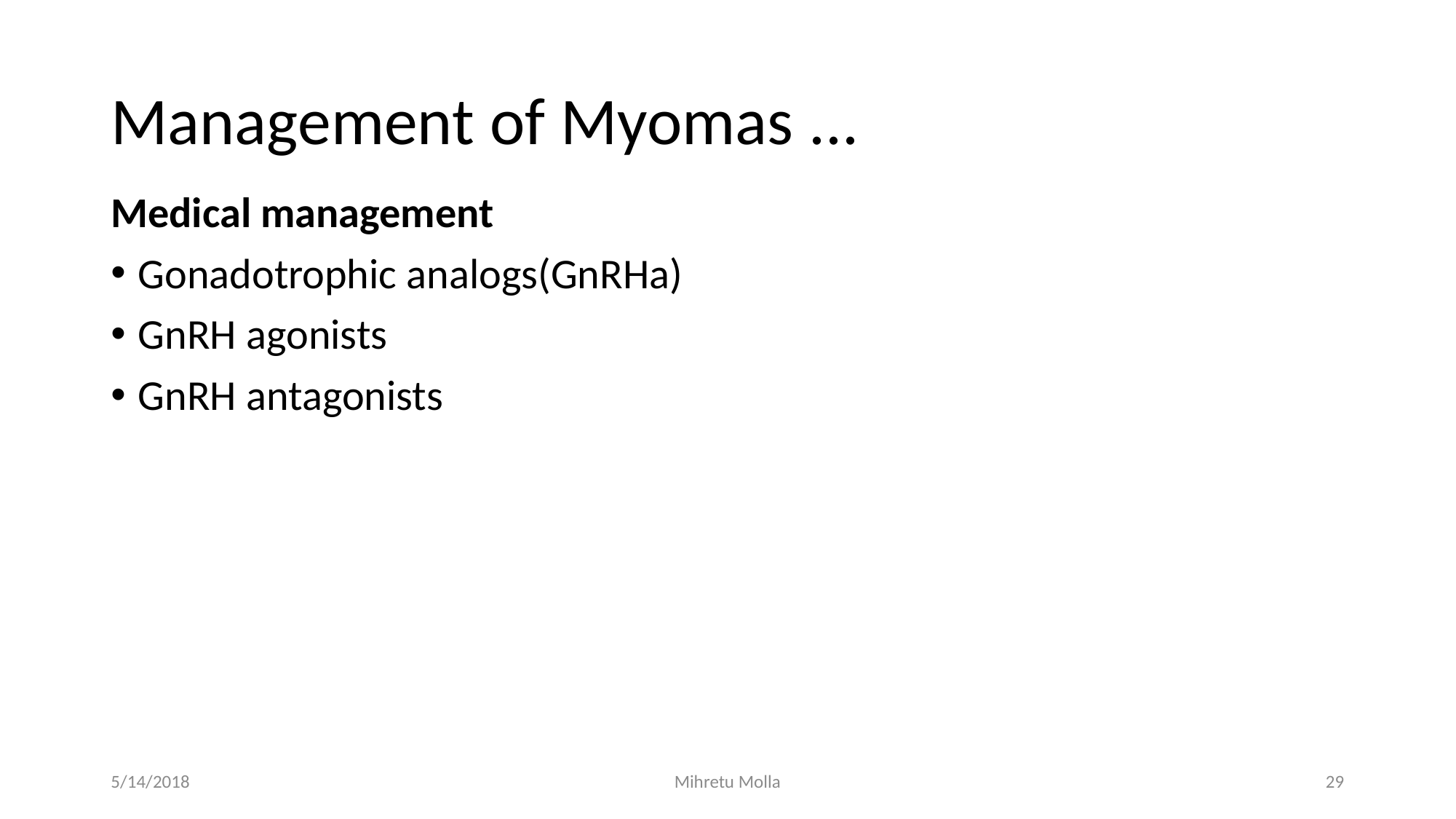

# Management of Myomas ...
Medical management
Gonadotrophic analogs(GnRHa)
GnRH agonists
GnRH antagonists

5/14/2018
Mihretu Molla
29